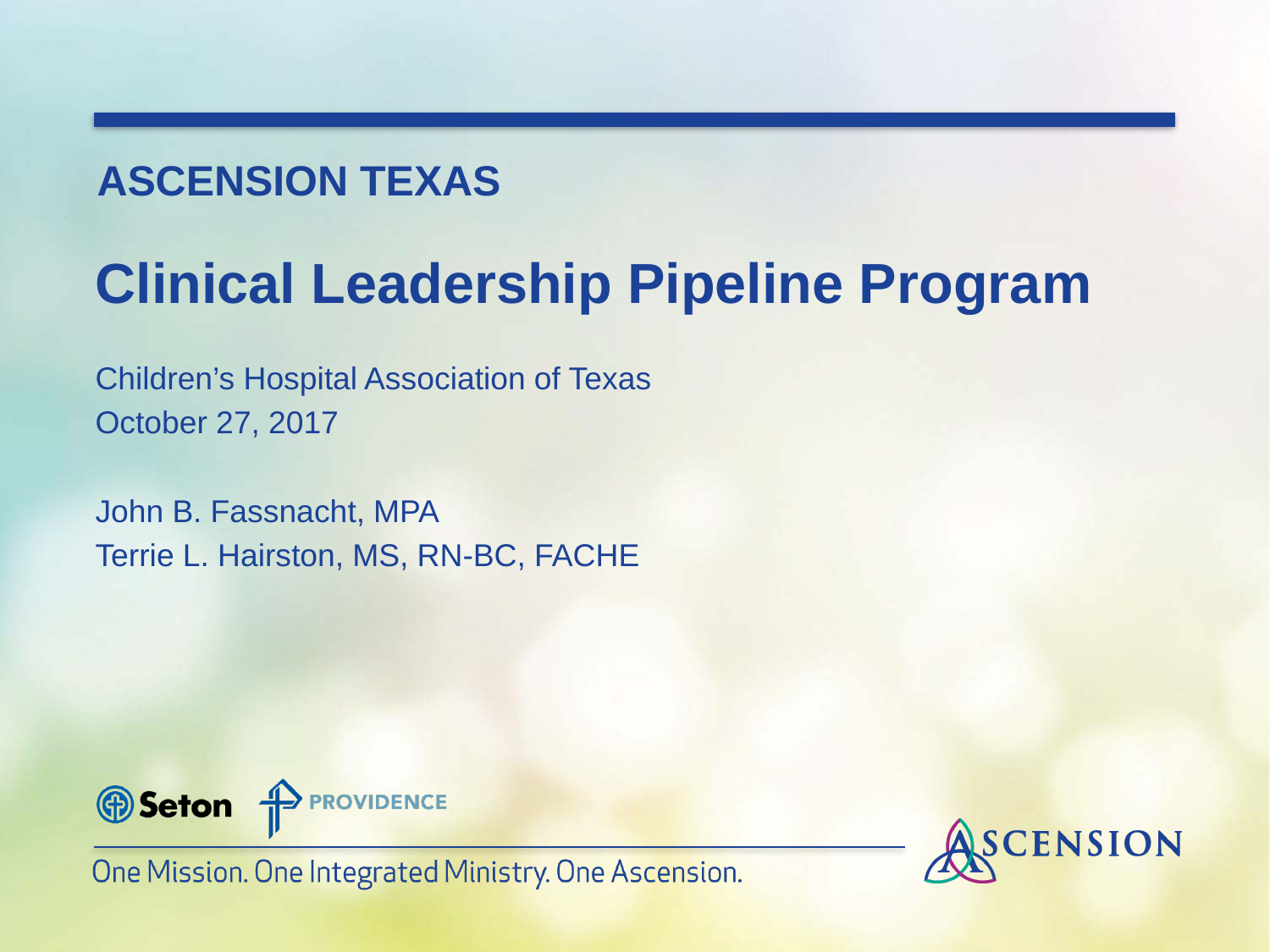

# Clinical Leadership Pipeline Program
Children’s Hospital Association of Texas
October 27, 2017

John B. Fassnacht, MPA
Terrie L. Hairston, MS, RN-BC, FACHE